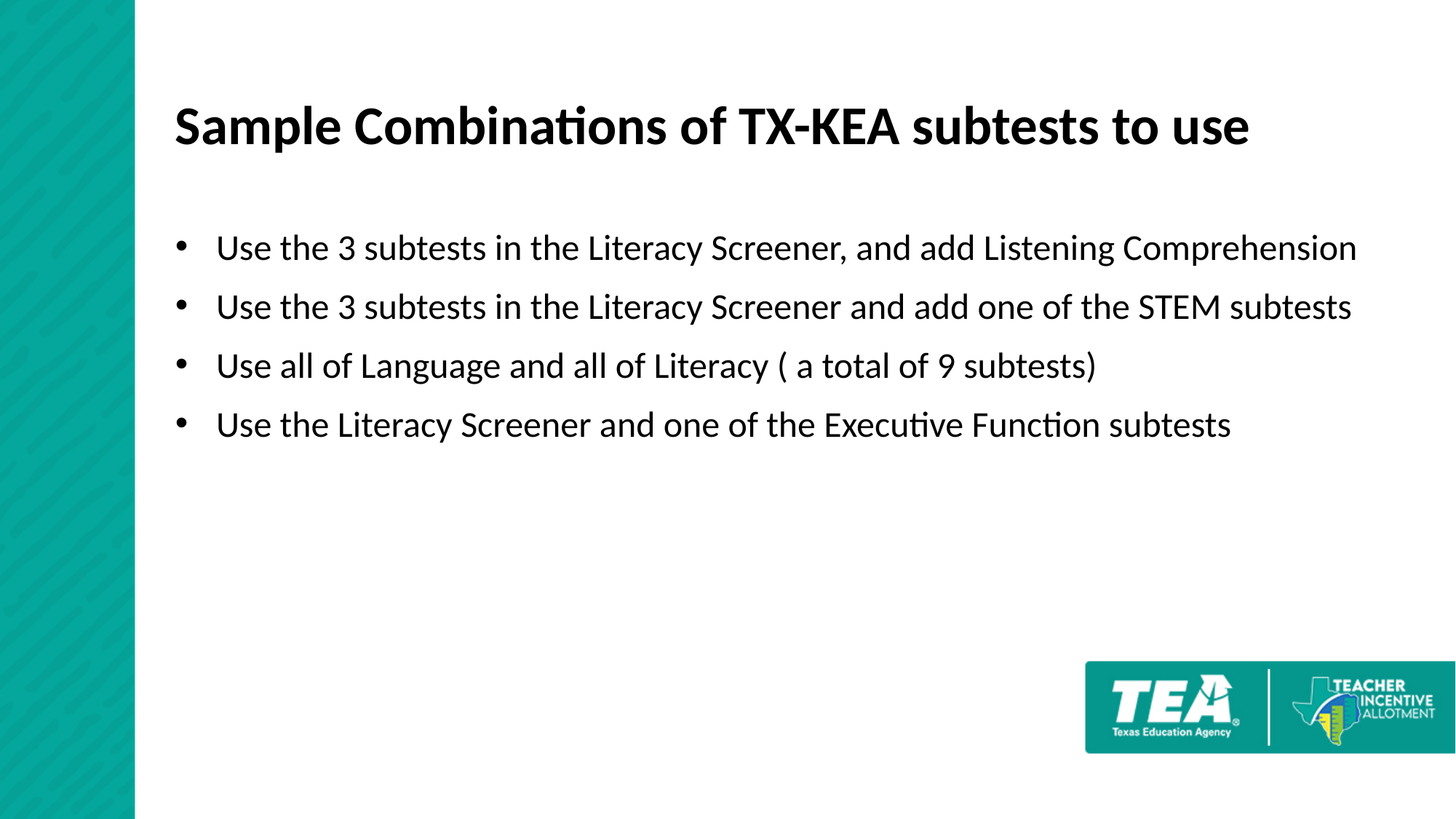

# Sample Combinations of TX-KEA subtests to use
Use the 3 subtests in the Literacy Screener, and add Listening Comprehension
Use the 3 subtests in the Literacy Screener and add one of the STEM subtests
Use all of Language and all of Literacy ( a total of 9 subtests)
Use the Literacy Screener and one of the Executive Function subtests